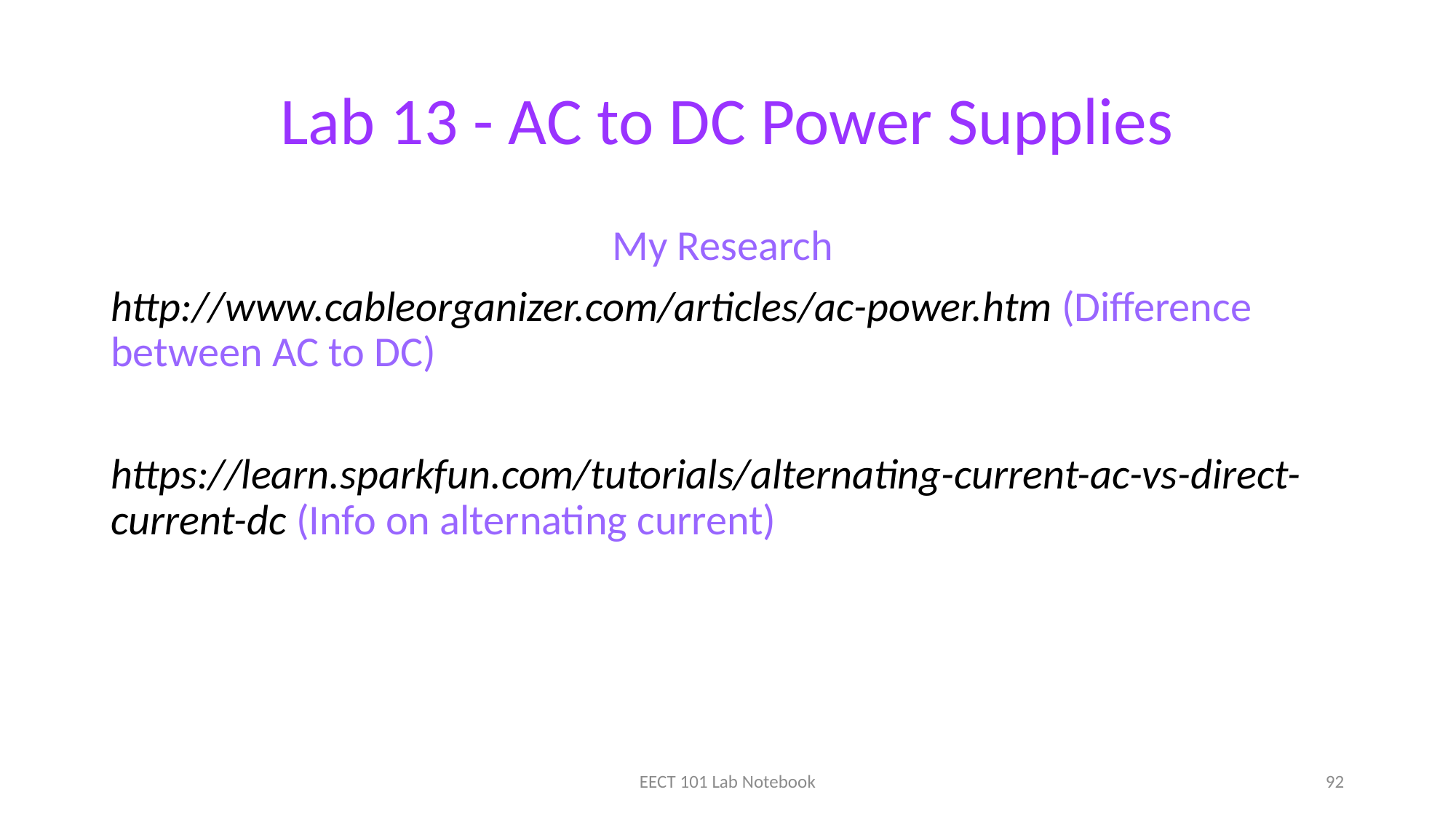

# Lab 13 - AC to DC Power Supplies
My Research
http://www.cableorganizer.com/articles/ac-power.htm (Difference between AC to DC)

https://learn.sparkfun.com/tutorials/alternating-current-ac-vs-direct-current-dc (Info on alternating current)
EECT 101 Lab Notebook
92